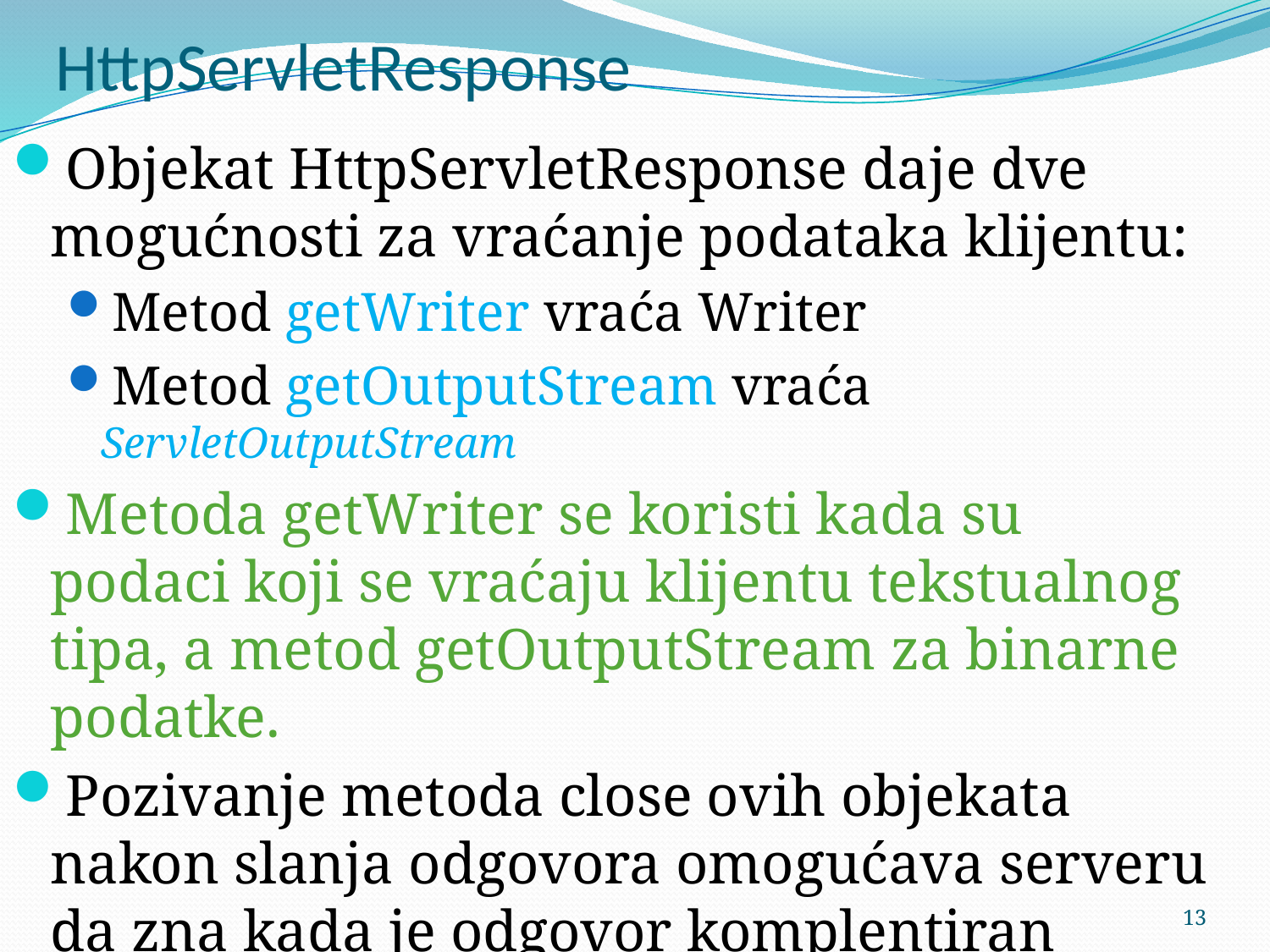

# HttpServletResponse
Objekat HttpServletResponse daje dve mogućnosti za vraćanje podataka klijentu:
Metod getWriter vraća Writer
Metod getOutputStream vraća ServletOutputStream
Metoda getWriter se koristi kada su podaci koji se vraćaju klijentu tekstualnog tipa, a metod getOutputStream za binarne podatke.
Pozivanje metoda close ovih objekata nakon slanja odgovora omogućava serveru da zna kada je odgovor komplentiran
13